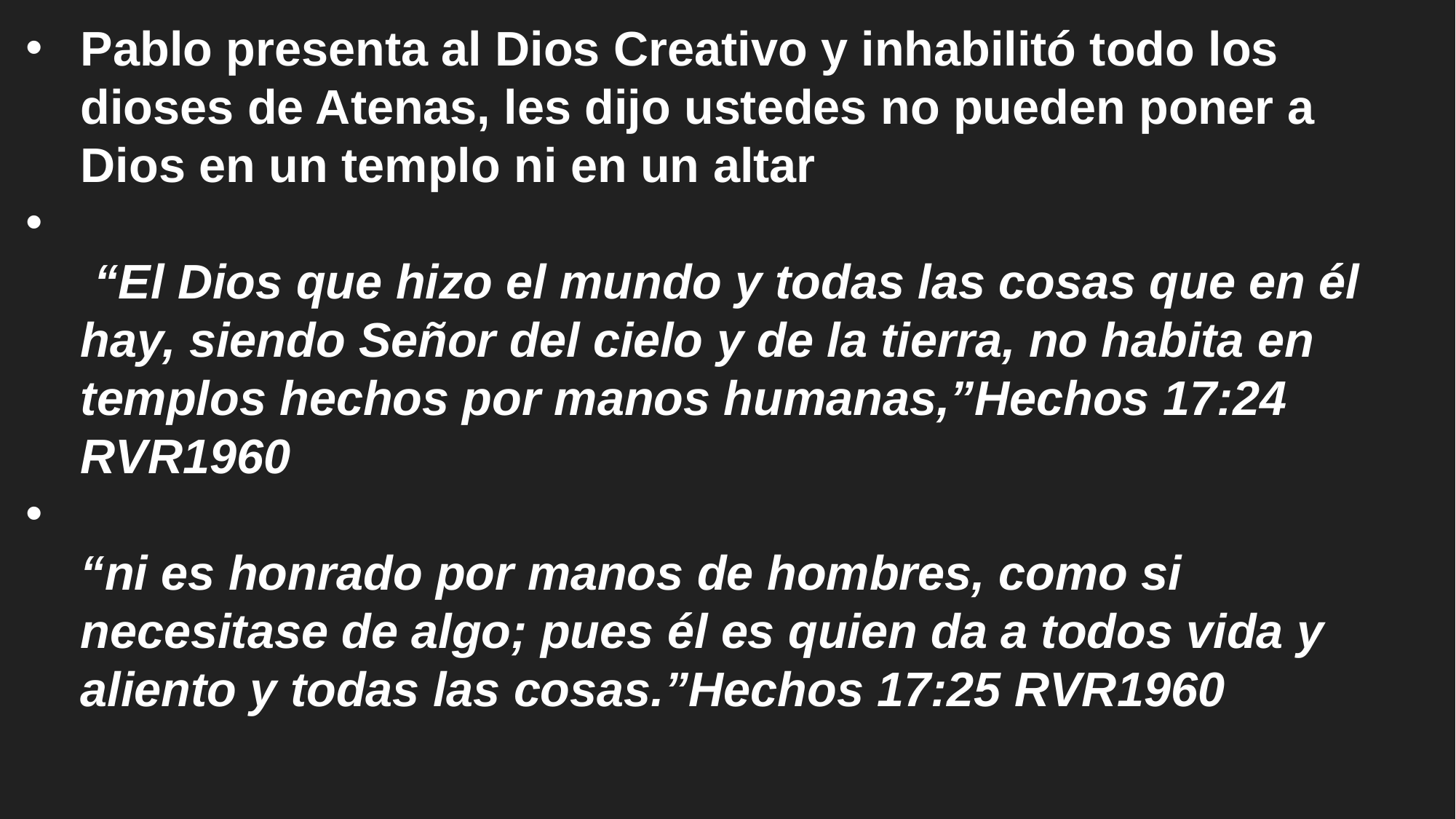

Pablo presenta al Dios Creativo y inhabilitó todo los dioses de Atenas, les dijo ustedes no pueden poner a Dios en un templo ni en un altar
 “El Dios que hizo el mundo y todas las cosas que en él hay, siendo Señor del cielo y de la tierra, no habita en templos hechos por manos humanas,”Hechos‬ ‭17:24‬ ‭RVR1960‬‬
“ni es honrado por manos de hombres, como si necesitase de algo; pues él es quien da a todos vida y aliento y todas las cosas.”Hechos‬ ‭17:25‬ ‭RVR1960‬‬